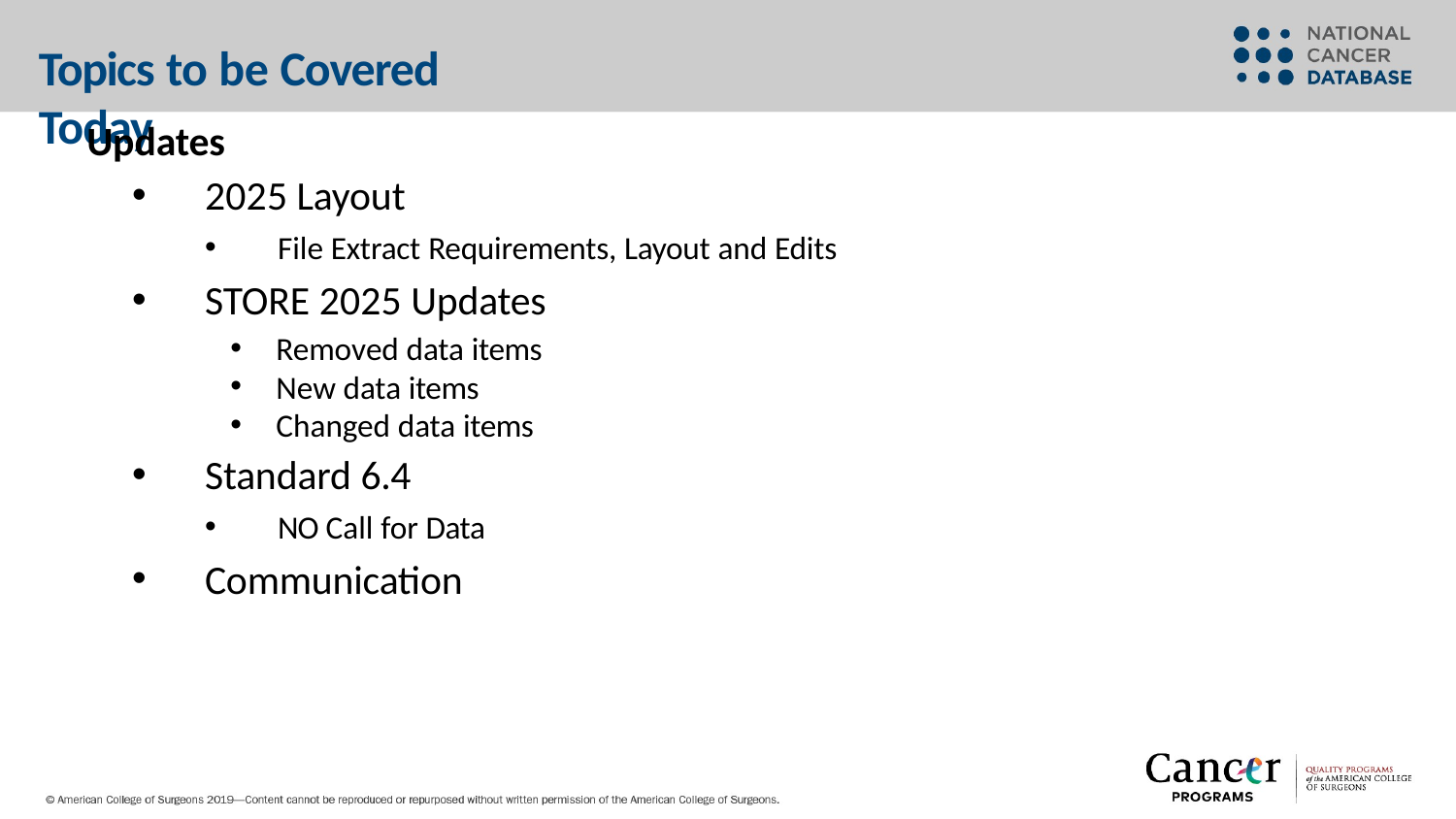

# Topics to be Covered Today
Updates
2025 Layout
File Extract Requirements, Layout and Edits
STORE 2025 Updates
Removed data items
New data items
Changed data items
Standard 6.4
NO Call for Data
Communication